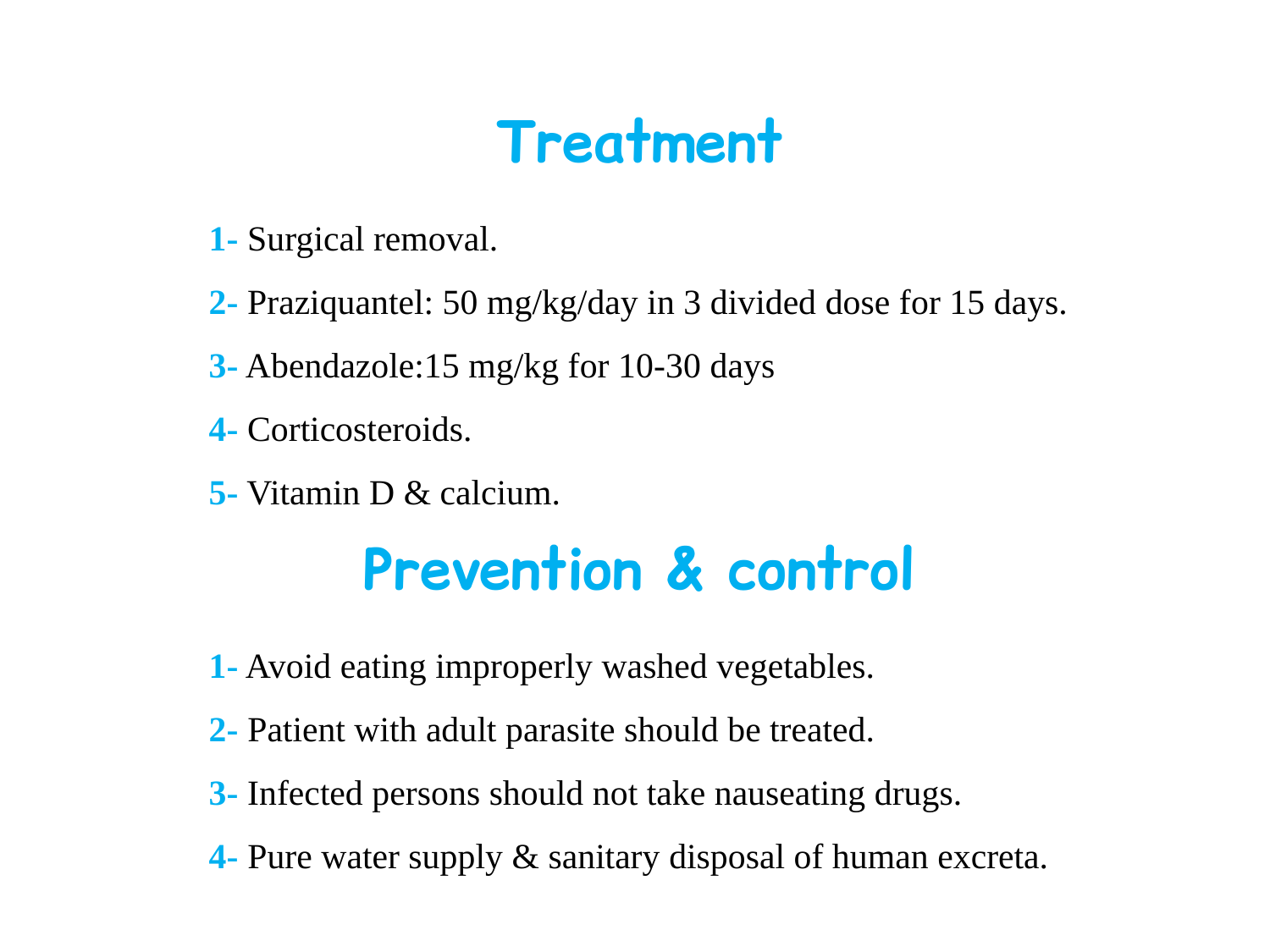

Treatment

	1- Surgical removal.
	2- Praziquantel: 50 mg/kg/day in 3 divided dose for 15 days.
	3- Abendazole:15 mg/kg for 10-30 days
	4- Corticosteroids.
	5- Vitamin D & calcium.

Prevention & control

	1- Avoid eating improperly washed vegetables.
	2- Patient with adult parasite should be treated.
	3- Infected persons should not take nauseating drugs.
	4- Pure water supply & sanitary disposal of human excreta.